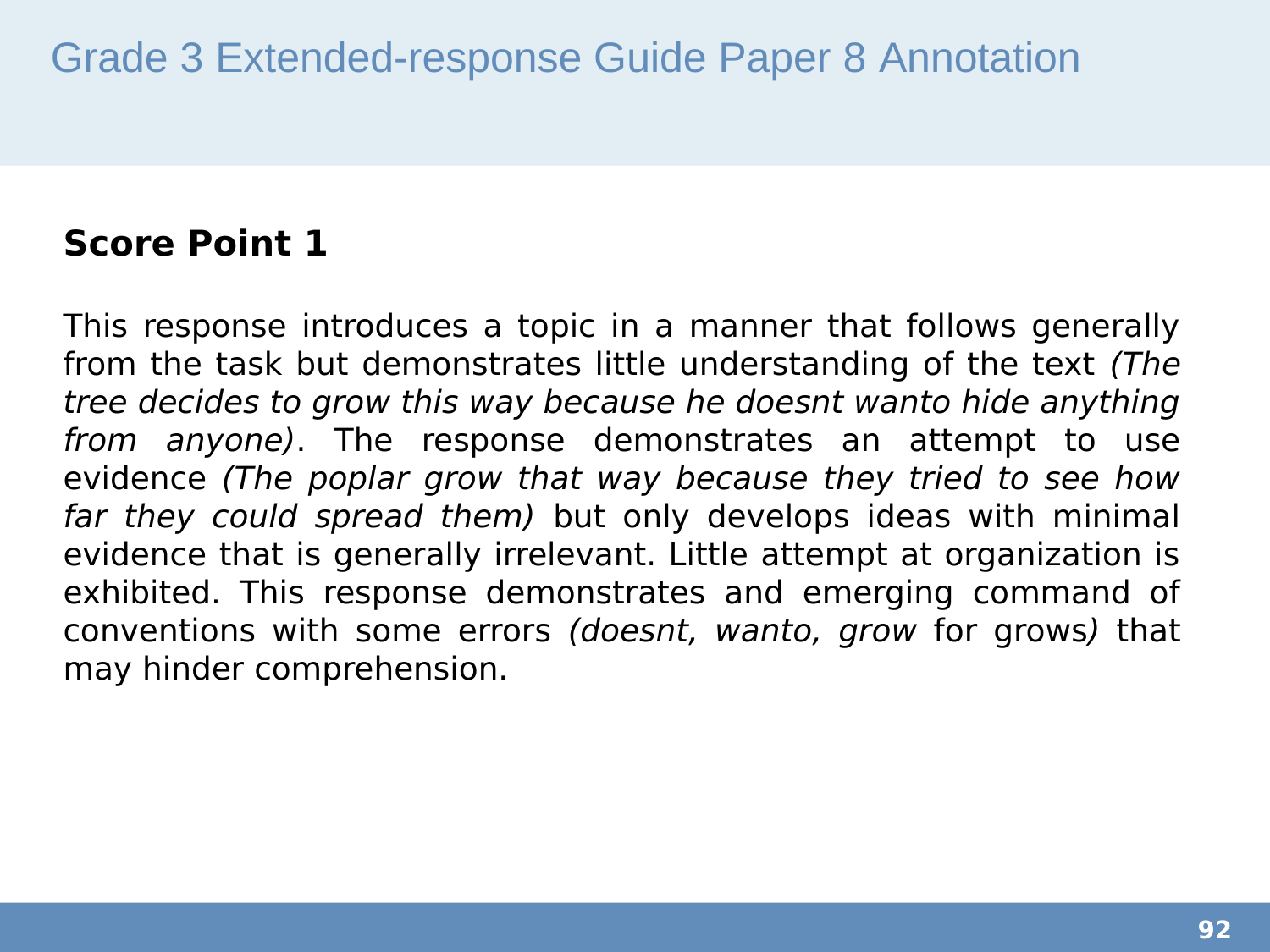

# Grade 3 Extended-response Guide Paper 8 Annotation
Score Point 1

This response introduces a topic in a manner that follows generally from the task but demonstrates little understanding of the text (The tree decides to grow this way because he doesnt wanto hide anything from anyone). The response demonstrates an attempt to use evidence (The poplar grow that way because they tried to see how far they could spread them) but only develops ideas with minimal evidence that is generally irrelevant. Little attempt at organization is exhibited. This response demonstrates and emerging command of conventions with some errors (doesnt, wanto, grow for grows) that may hinder comprehension.

92